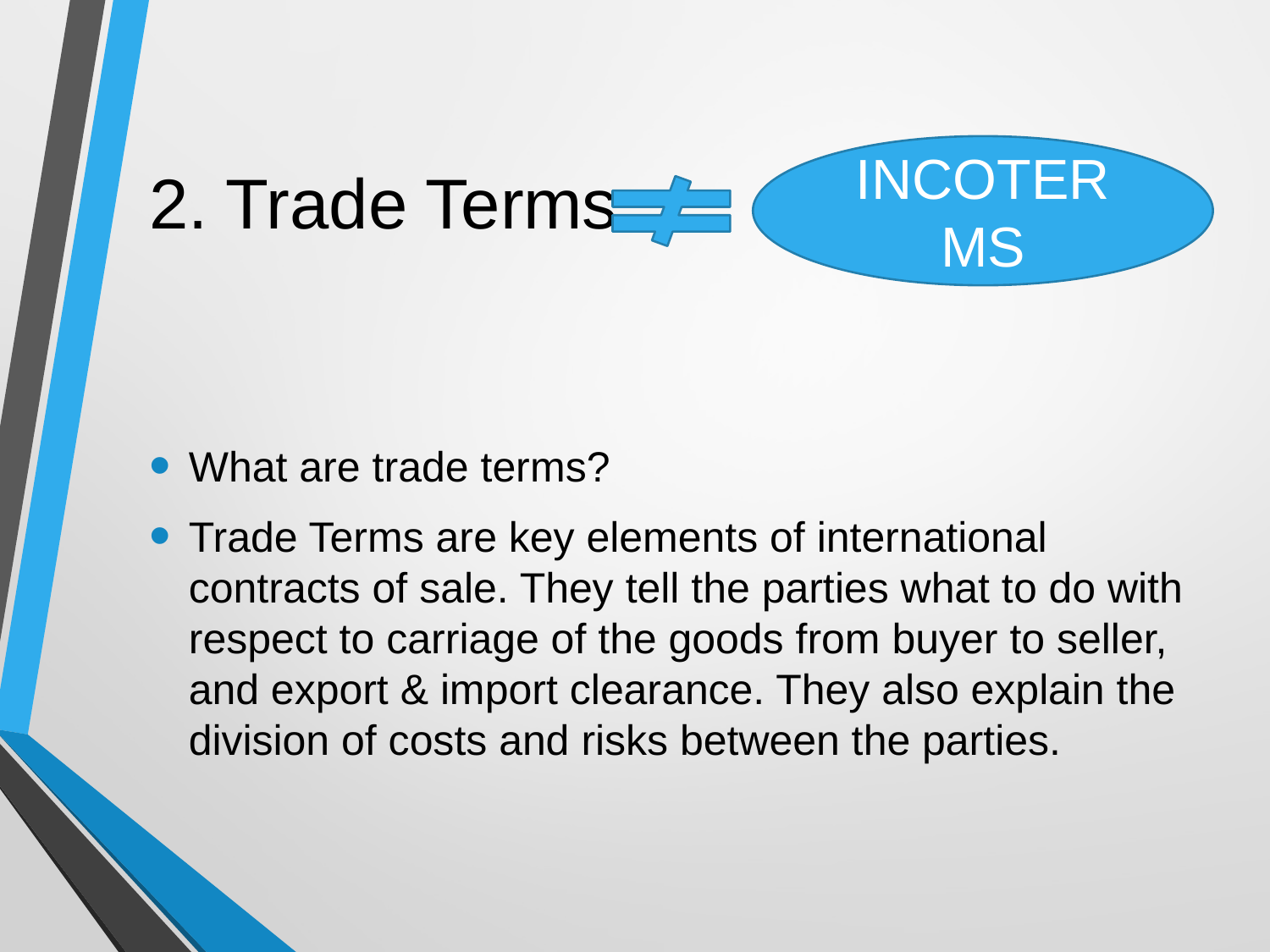

# 2. Trade Terms
INCOTERMS

What are trade terms?
Trade Terms are key elements of international contracts of sale. They tell the parties what to do with respect to carriage of the goods from buyer to seller, and export & import clearance. They also explain the division of costs and risks between the parties.